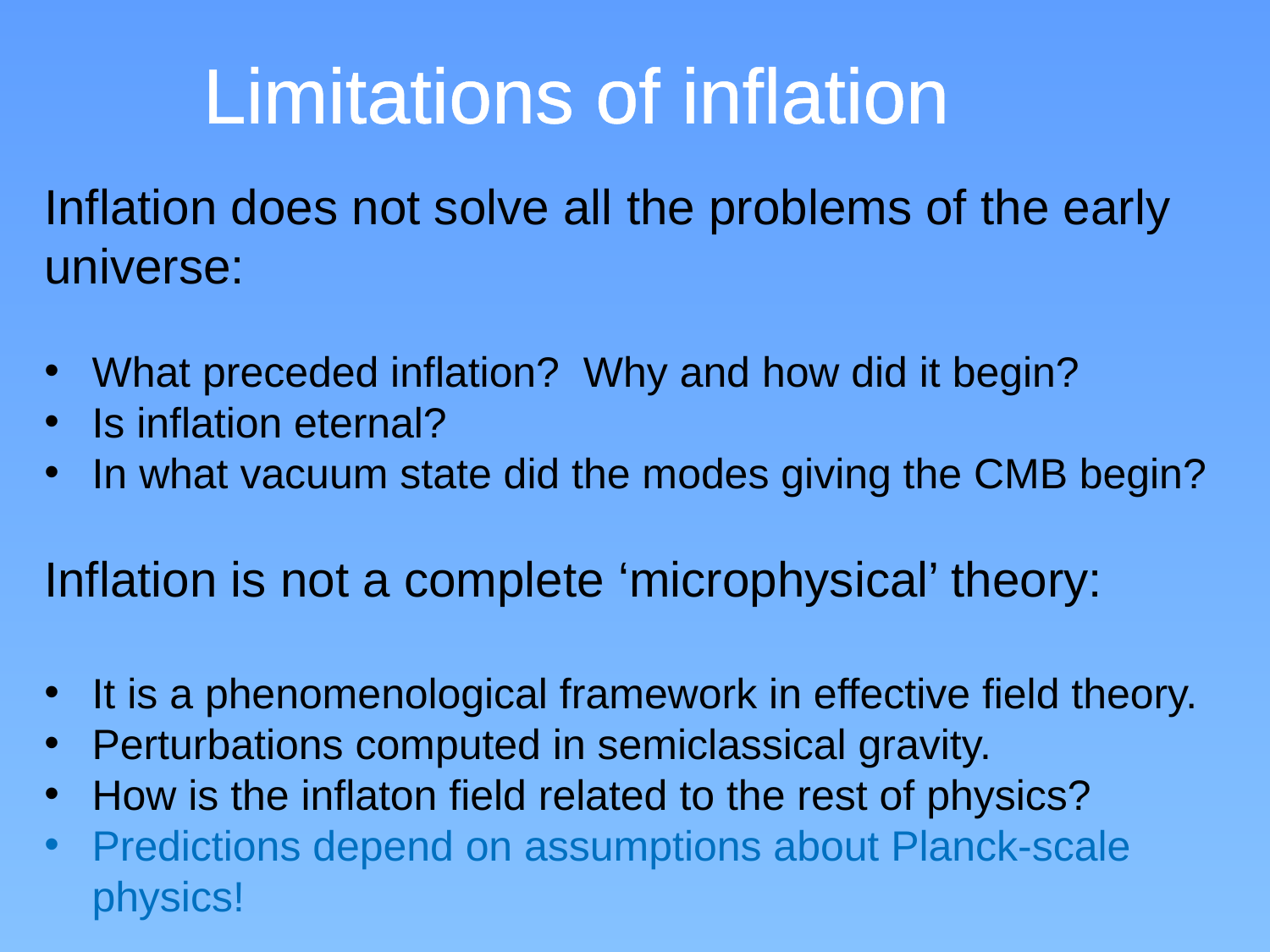

Limitations of inflation
Inflation does not solve all the problems of the early universe:

What preceded inflation?  Why and how did it begin?
Is inflation eternal?
In what vacuum state did the modes giving the CMB begin?

Inflation is not a complete ‘microphysical’ theory:

It is a phenomenological framework in effective field theory.
Perturbations computed in semiclassical gravity.
How is the inflaton field related to the rest of physics?
Predictions depend on assumptions about Planck-scale physics!